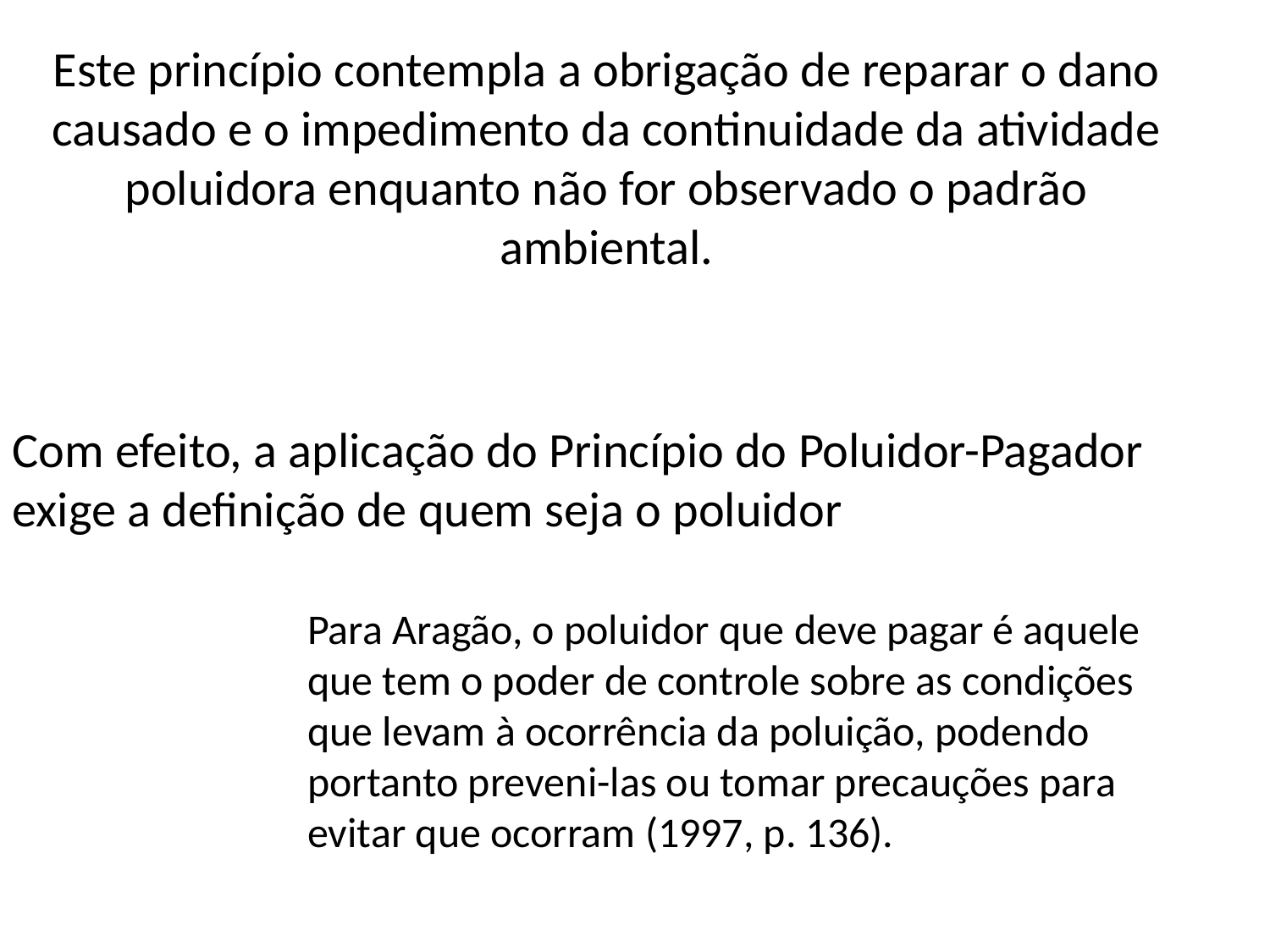

# Este princípio contempla a obrigação de reparar o dano causado e o impedimento da continuidade da atividade poluidora enquanto não for observado o padrão ambiental.
Com efeito, a aplicação do Princípio do Poluidor-Pagador exige a definição de quem seja o poluidor
Para Aragão, o poluidor que deve pagar é aquele que tem o poder de controle sobre as condições que levam à ocorrência da poluição, podendo portanto preveni-las ou tomar precauções para evitar que ocorram (1997, p. 136).